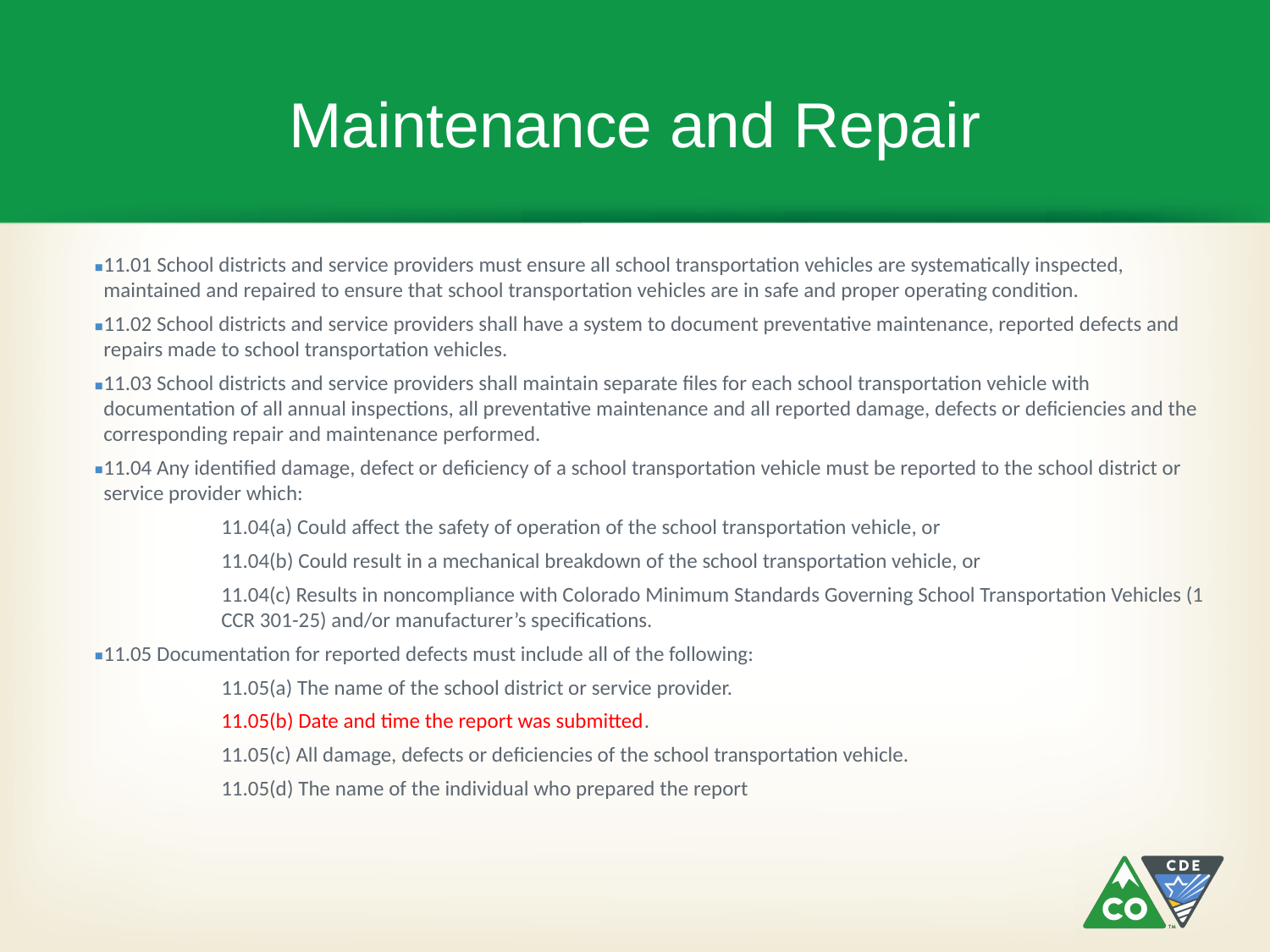

# Maintenance and Repair
11.01 School districts and service providers must ensure all school transportation vehicles are systematically inspected, maintained and repaired to ensure that school transportation vehicles are in safe and proper operating condition.
11.02 School districts and service providers shall have a system to document preventative maintenance, reported defects and repairs made to school transportation vehicles.
11.03 School districts and service providers shall maintain separate files for each school transportation vehicle with documentation of all annual inspections, all preventative maintenance and all reported damage, defects or deficiencies and the corresponding repair and maintenance performed.
11.04 Any identified damage, defect or deficiency of a school transportation vehicle must be reported to the school district or service provider which:
	11.04(a) Could affect the safety of operation of the school transportation vehicle, or
	11.04(b) Could result in a mechanical breakdown of the school transportation vehicle, or
	11.04(c) Results in noncompliance with Colorado Minimum Standards Governing School Transportation Vehicles (1 	CCR 301-25) and/or manufacturer’s specifications.
11.05 Documentation for reported defects must include all of the following:
	11.05(a) The name of the school district or service provider.
	11.05(b) Date and time the report was submitted.
	11.05(c) All damage, defects or deficiencies of the school transportation vehicle.
	11.05(d) The name of the individual who prepared the report